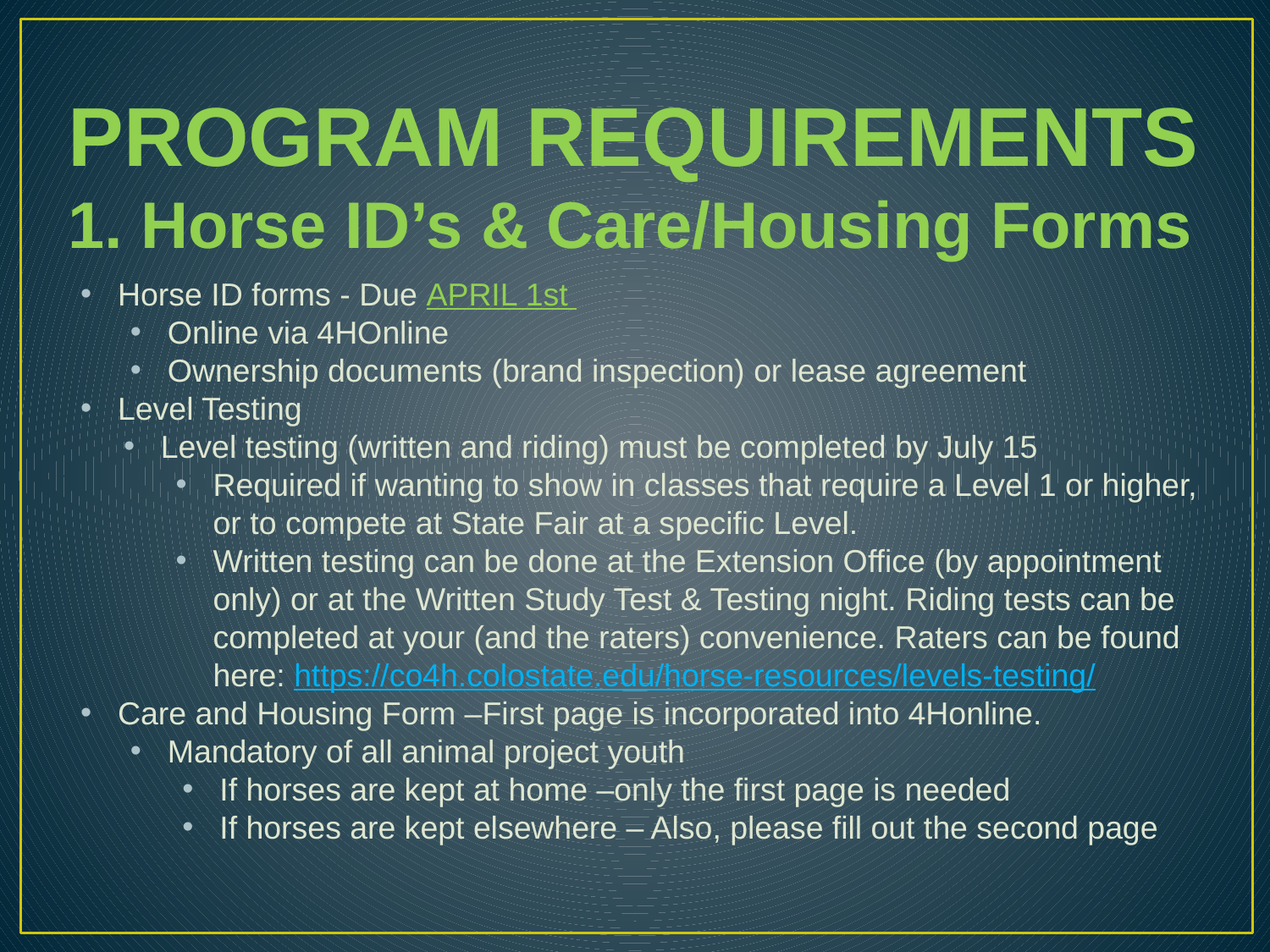

# PROGRAM REQUIREMENTS
1. Horse ID’s & Care/Housing Forms
Horse ID forms - Due APRIL 1st
Online via 4HOnline
Ownership documents (brand inspection) or lease agreement
Level Testing
Level testing (written and riding) must be completed by July 15
Required if wanting to show in classes that require a Level 1 or higher, or to compete at State Fair at a specific Level.
Written testing can be done at the Extension Office (by appointment only) or at the Written Study Test & Testing night. Riding tests can be completed at your (and the raters) convenience. Raters can be found here: https://co4h.colostate.edu/horse-resources/levels-testing/
Care and Housing Form –First page is incorporated into 4Honline.
Mandatory of all animal project youth
If horses are kept at home –only the first page is needed
If horses are kept elsewhere – Also, please fill out the second page